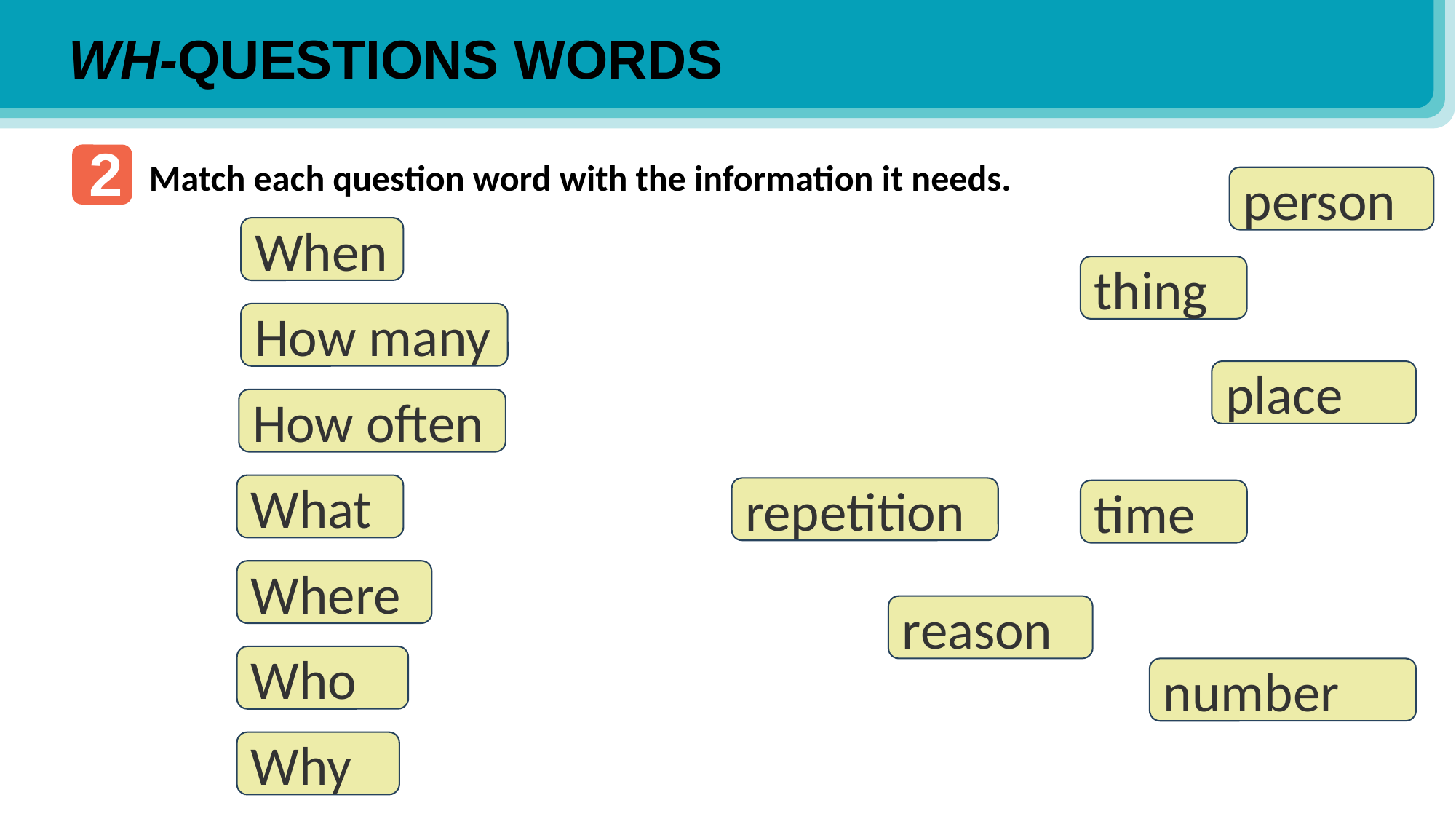

WH-QUESTIONS WORDS
2

Match each question word with the information it needs.
person
When
thing
How many
place
How often
What
repetition
time
Where
reason
Who
number
Why